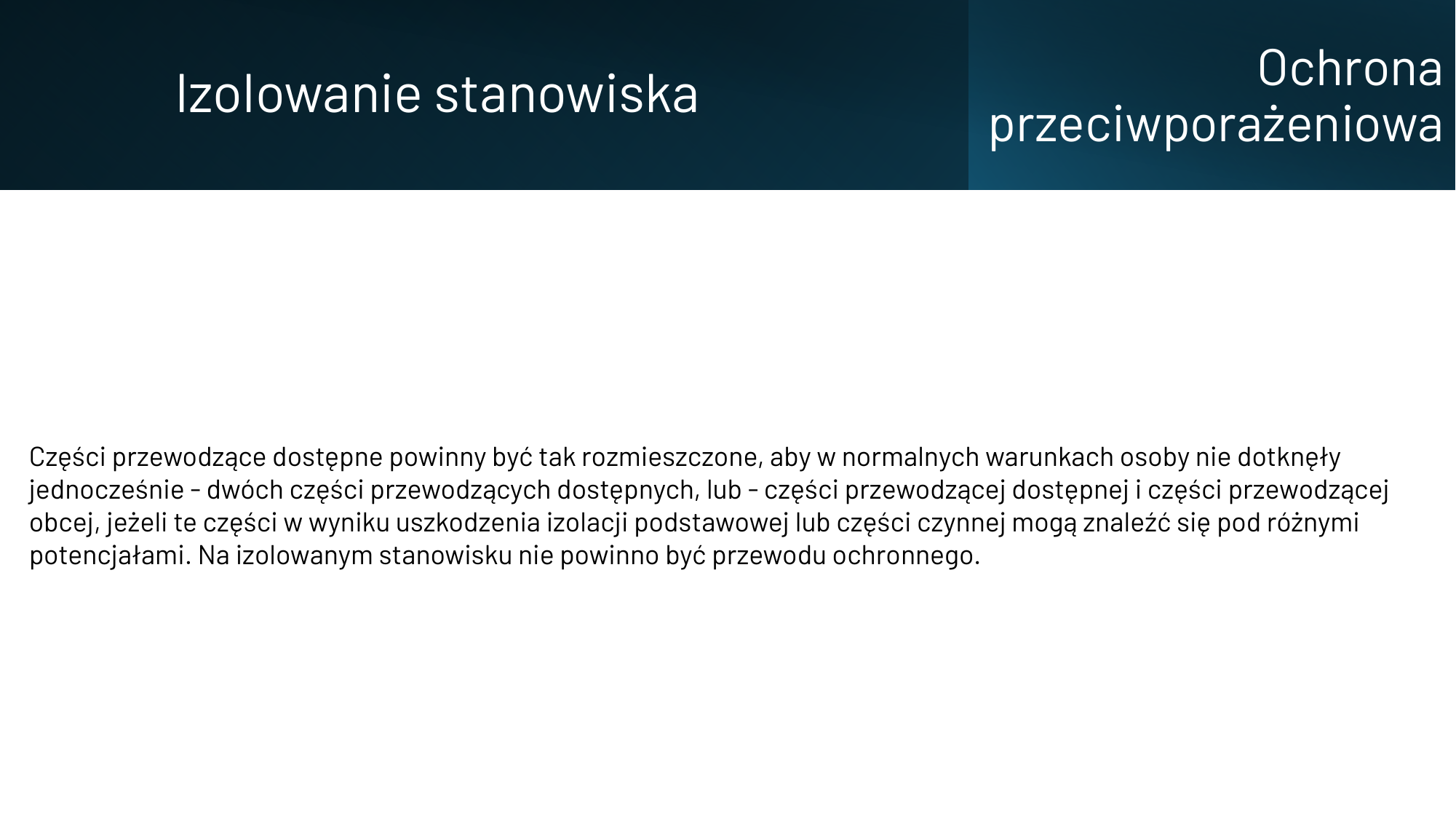

Izolowanie stanowiska
Ochrona przeciwporażeniowa
Części przewodzące dostępne powinny być tak rozmieszczone, aby w normalnych warunkach osoby nie dotknęły jednocześnie - dwóch części przewodzących dostępnych, lub - części przewodzącej dostępnej i części przewodzącej obcej, jeżeli te części w wyniku uszkodzenia izolacji podstawowej lub części czynnej mogą znaleźć się pod różnymi potencjałami. Na izolowanym stanowisku nie powinno być przewodu ochronnego.